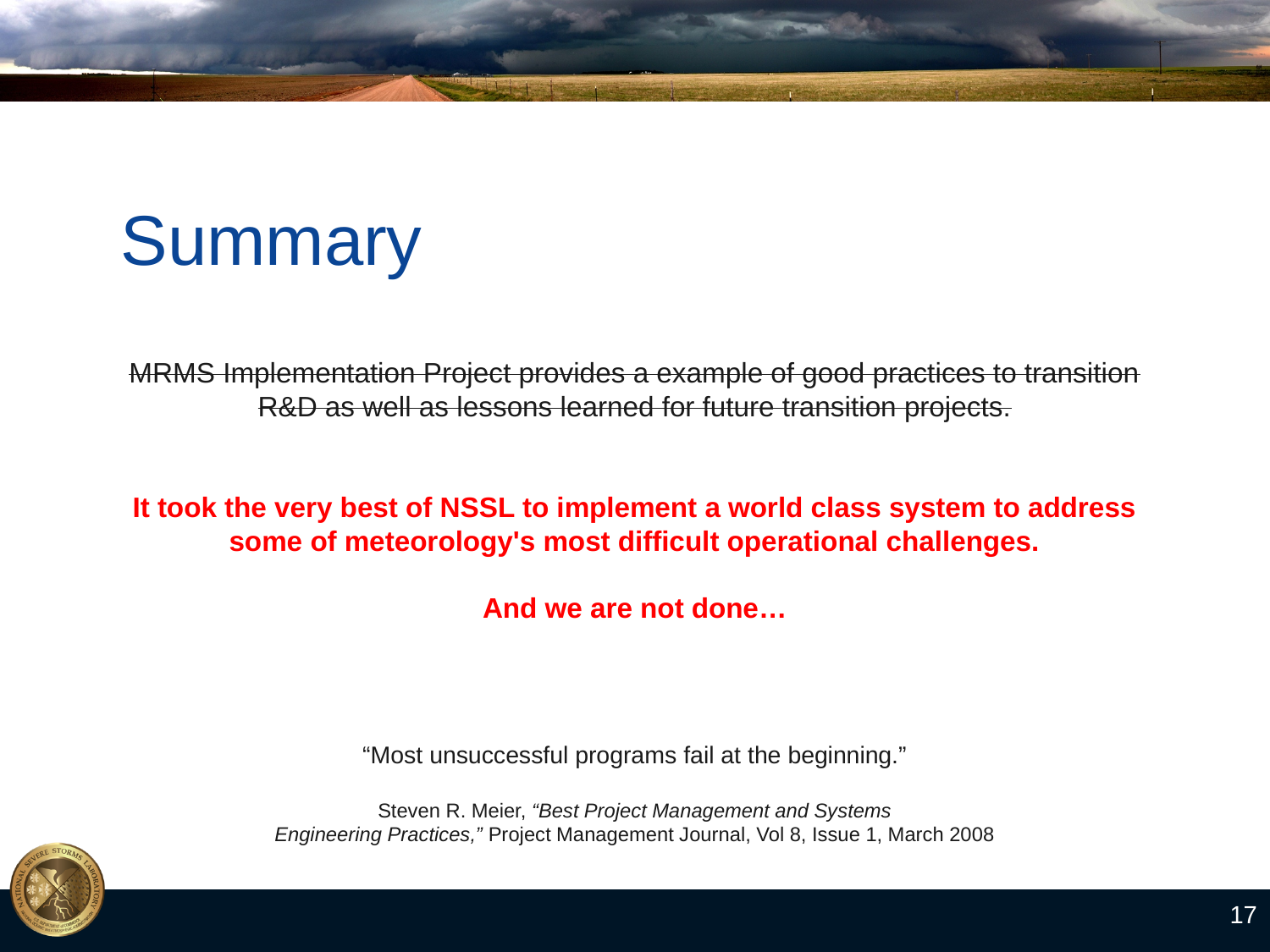

# Summary

MRMS Implementation Project provides a example of good practices to transition R&D as well as lessons learned for future transition projects.

It took the very best of NSSL to implement a world class system to address some of meteorology's most difficult operational challenges.

And we are not done…

“Most unsuccessful programs fail at the beginning.”

Steven R. Meier, “Best Project Management and Systems
Engineering Practices,” Project Management Journal, Vol 8, Issue 1, March 2008
17